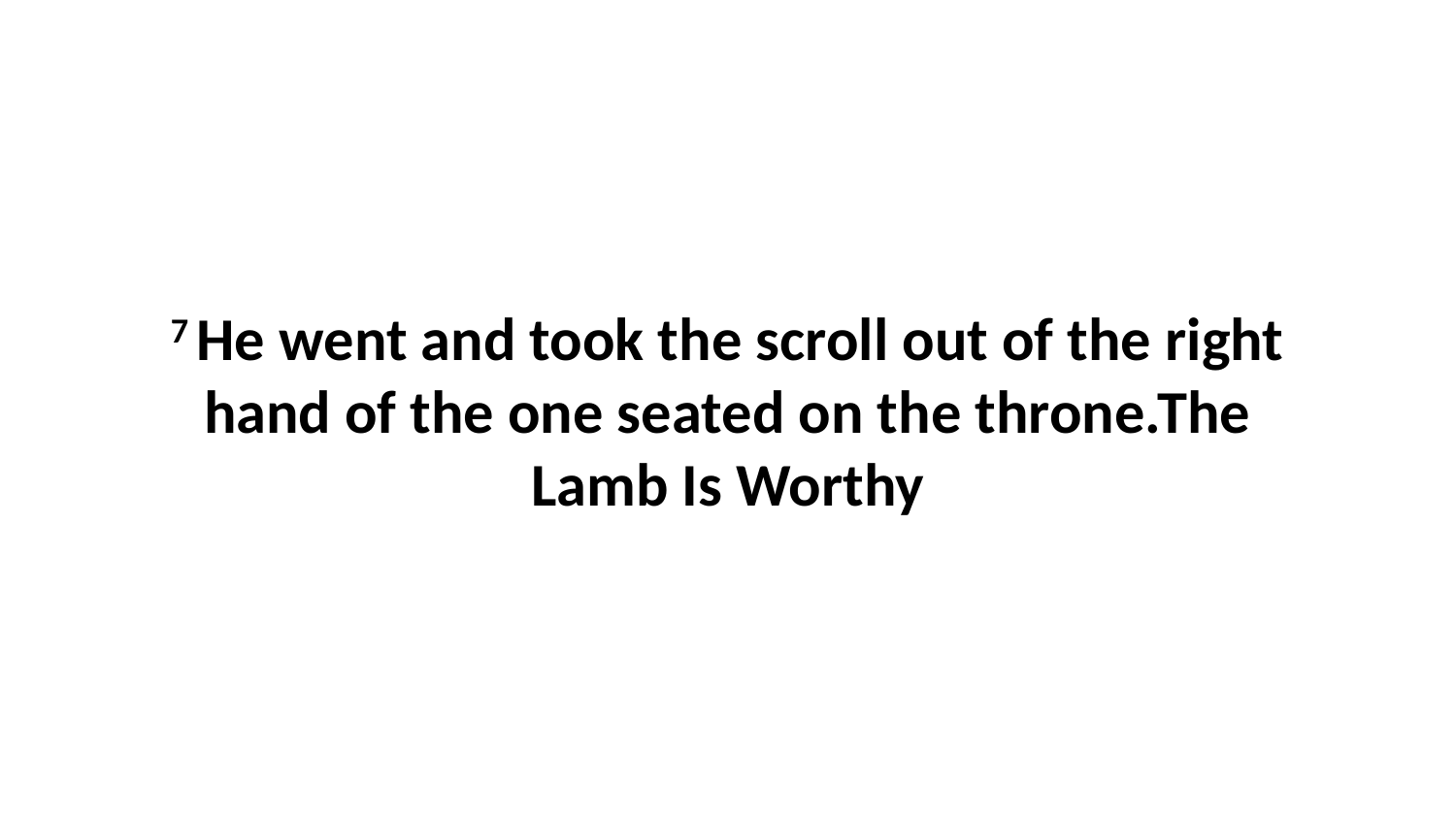

7 He went and took the scroll out of the right hand of the one seated on the throne.The Lamb Is Worthy